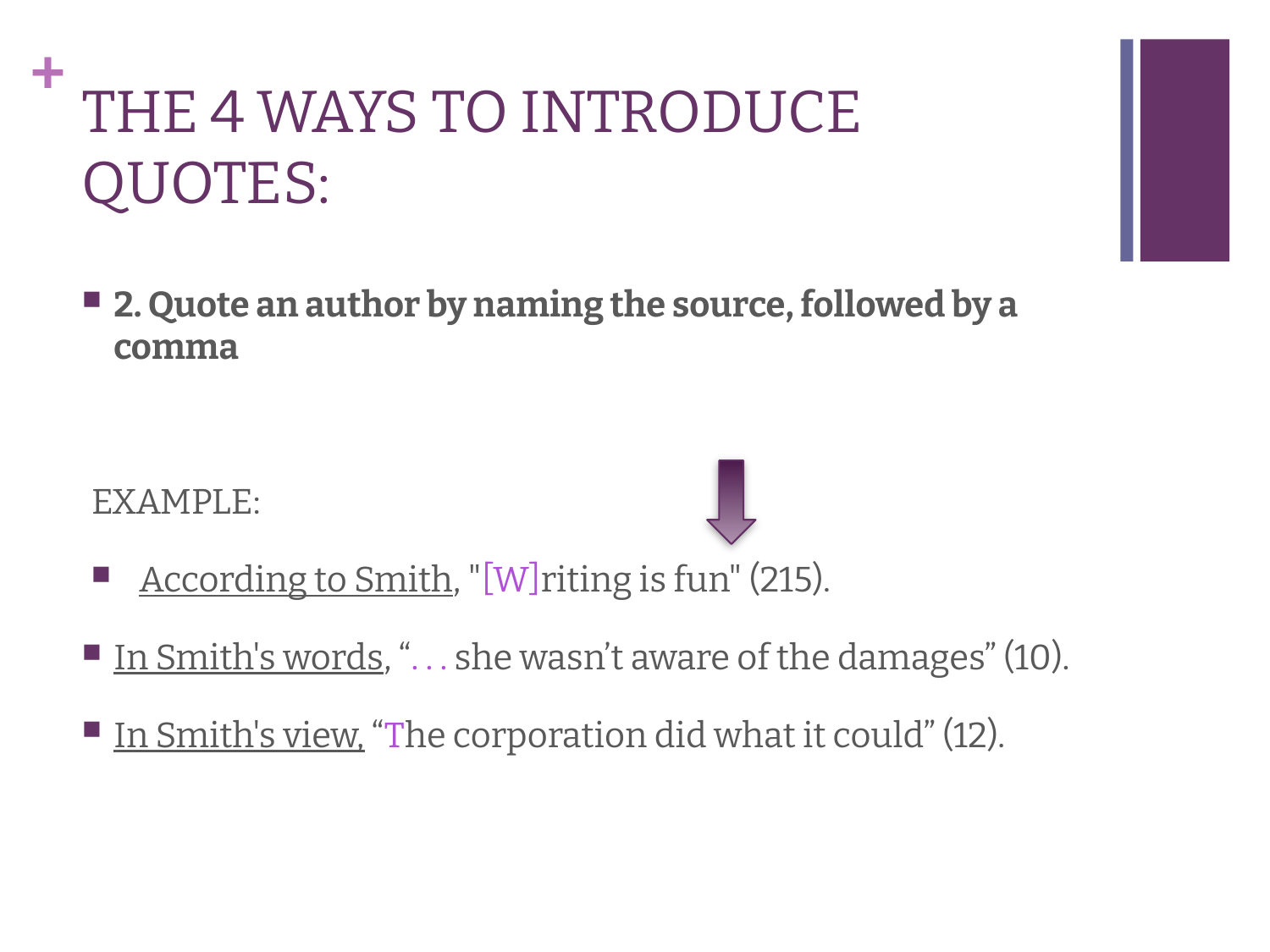

# THE 4 WAYS TO INTRODUCE QUOTES:
2. Quote an author by naming the source, followed by a comma

EXAMPLE:
According to Smith, "[W]riting is fun" (215).
In Smith's words, “. . . she wasn’t aware of the damages” (10).
In Smith's view, “The corporation did what it could” (12).